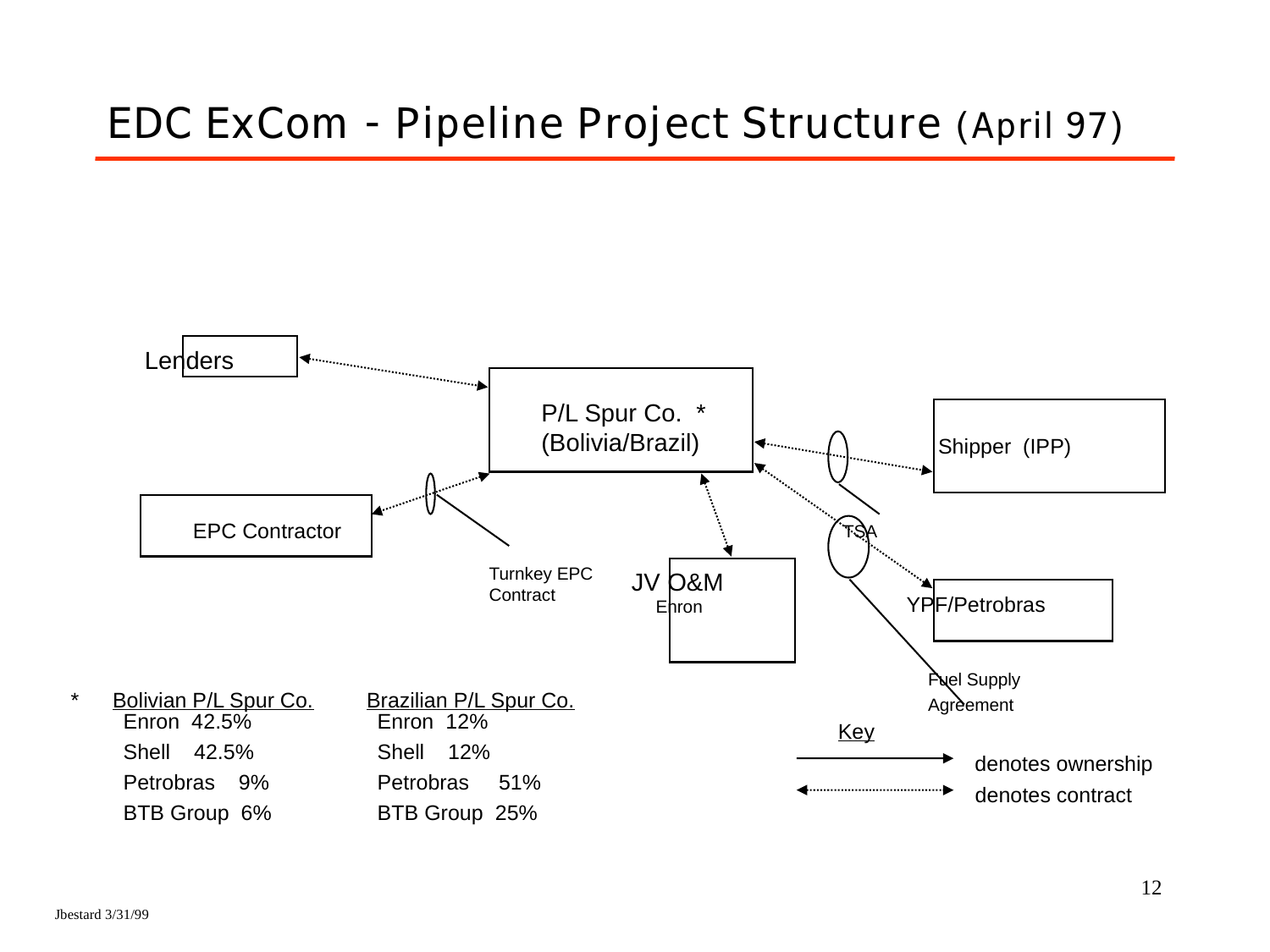

# EDC ExCom - Pipeline Project Structure (April 97)

Lenders

P/L Spur Co.  *
(Bolivia/Brazil)

Shipper  (IPP)

         EPC Contractor
TSA

Turnkey EPC
Contract

JV O&M
     Enron

YPF/Petrobras

Fuel Supply
Agreement
*
Bolivian P/L Spur Co.
Brazilian P/L Spur Co.
Enron  42.5%
Shell    42.5%
Petrobras    9%
BTB Group  6%
Enron  12%
Shell    12%
Petrobras     51%
BTB Group  25%

Key
denotes ownership

denotes contract

12